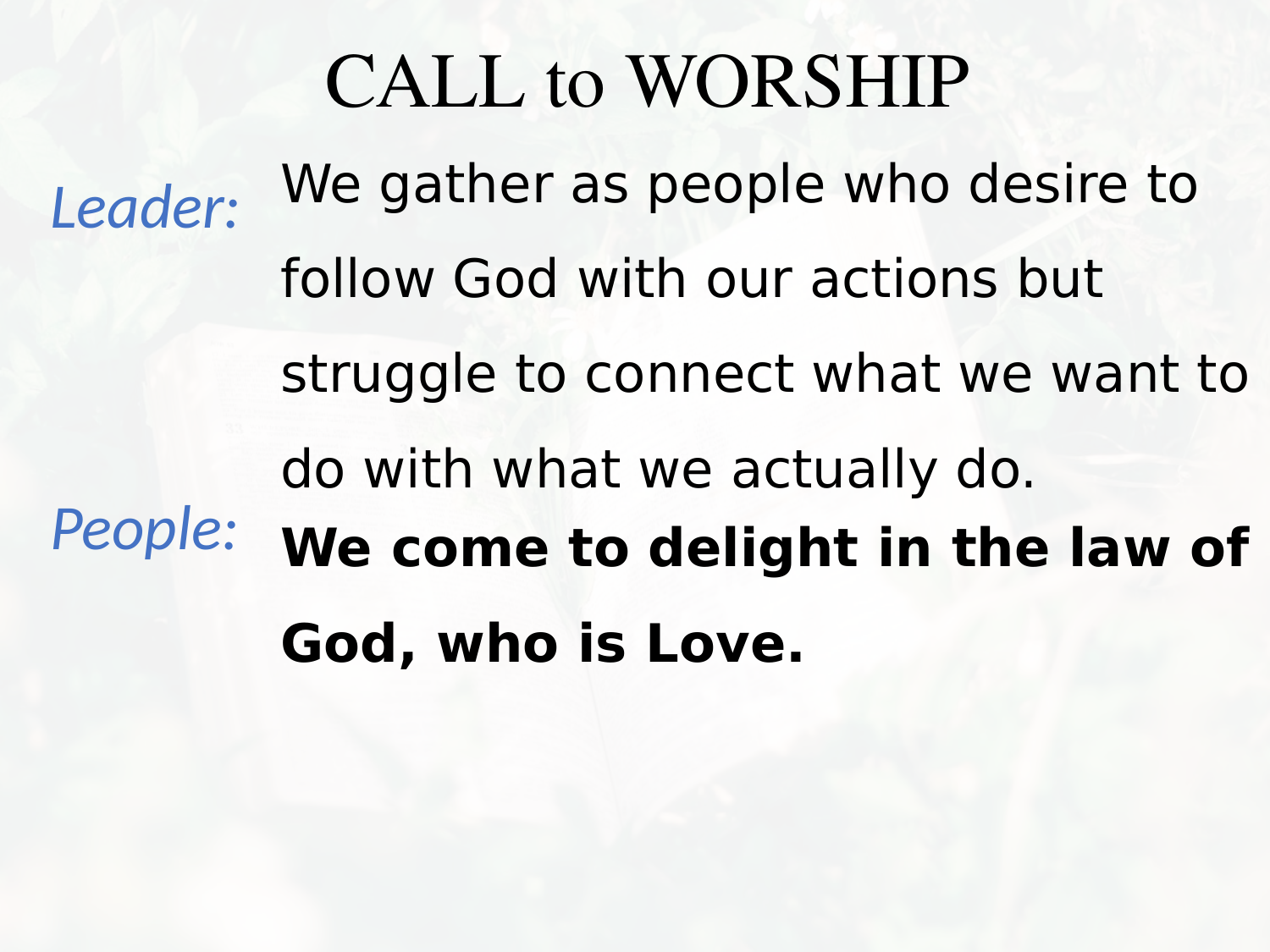

We gather as people who desire to follow God with our actions but struggle to connect what we want to do with what we actually do.
We come to delight in the law of God, who is Love.